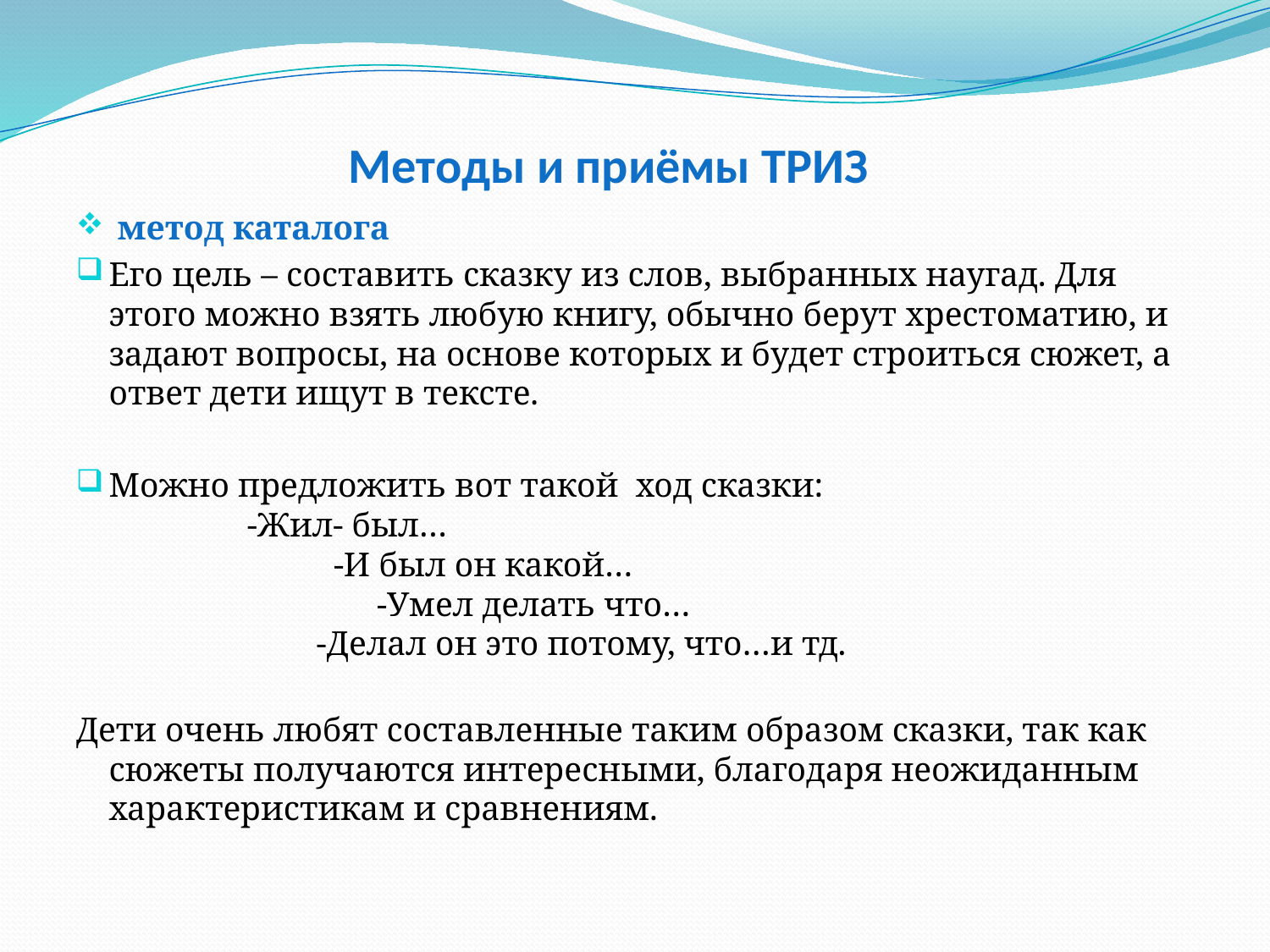

# Методы и приёмы ТРИЗ
 метод каталога
Его цель – составить сказку из слов, выбранных наугад. Для этого можно взять любую книгу, обычно берут хрестоматию, и задают вопросы, на основе которых и будет строиться сюжет, а ответ дети ищут в тексте.

Можно предложить вот такой  ход сказки:
                -Жил- был…
                          -И был он какой…
                               -Умел делать что…
                        -Делал он это потому, что…и тд.
Дети очень любят составленные таким образом сказки, так как сюжеты получаются интересными, благодаря неожиданным характеристикам и сравнениям.